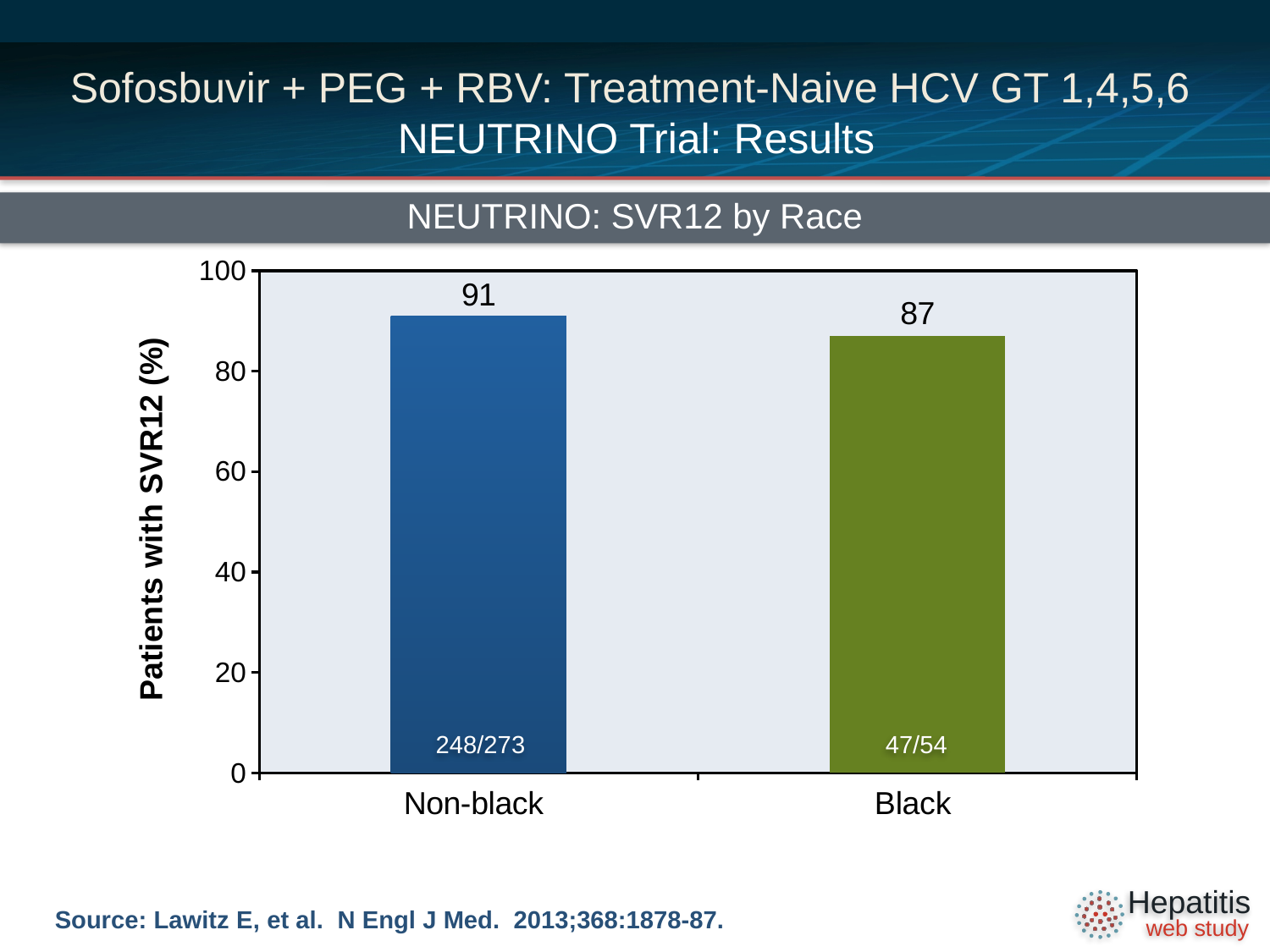

# Sofosbuvir + PEG + RBV: Treatment-Naive HCV GT 1,4,5,6 NEUTRINO Trial: Results
NEUTRINO: SVR12 by Race

### Chart

| Category |  |
|---|---|
| Non-black  | 91.0 |
| Black  | 87.0 |
248/273
47/54
Source: Lawitz E, et al.  N Engl J Med.  2013;368:1878-87.